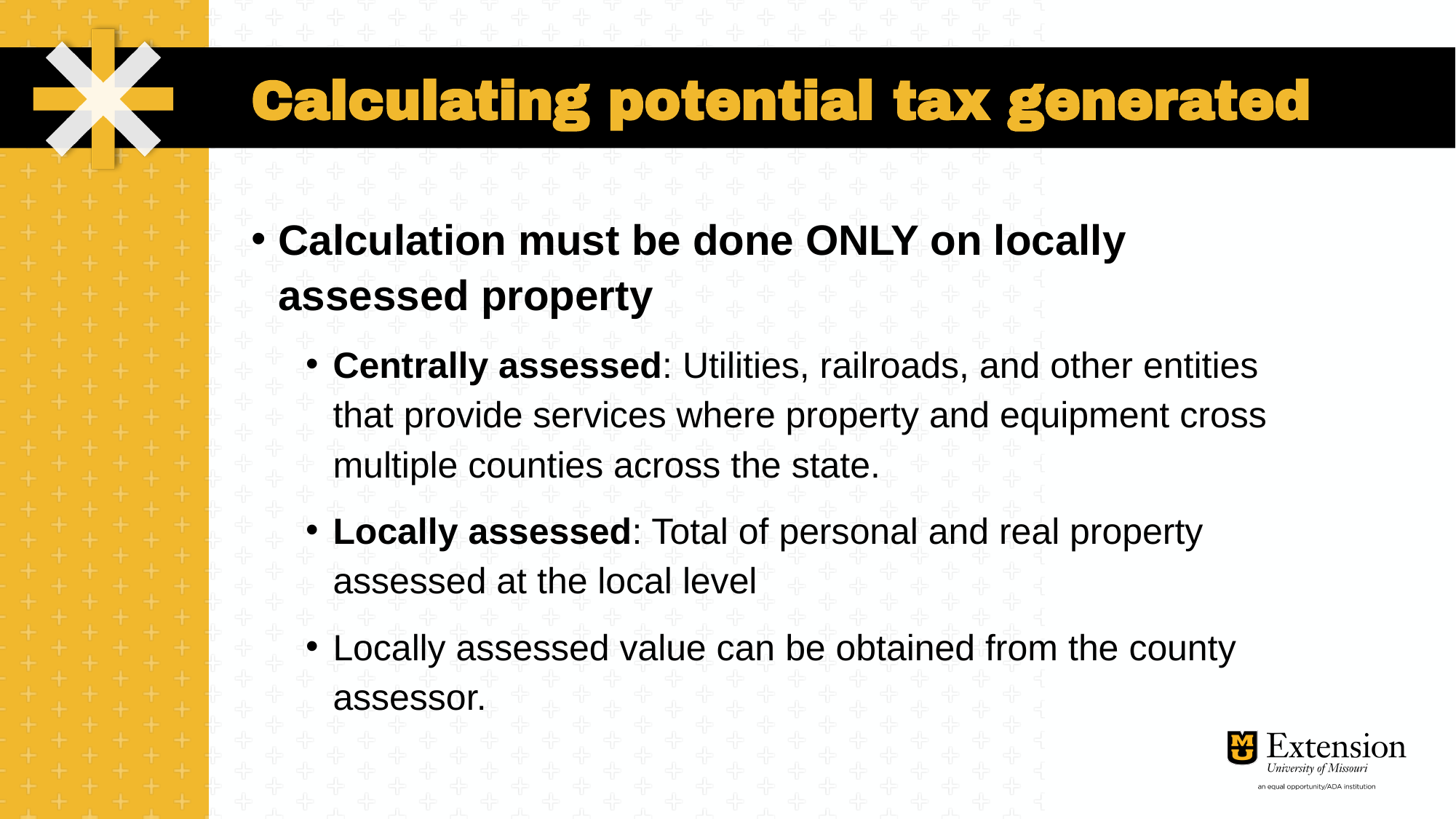

# Calculating potential tax generated
Calculation must be done ONLY on locally assessed property
Centrally assessed: Utilities, railroads, and other entities that provide services where property and equipment cross multiple counties across the state.
Locally assessed: Total of personal and real property assessed at the local level
Locally assessed value can be obtained from the county assessor.